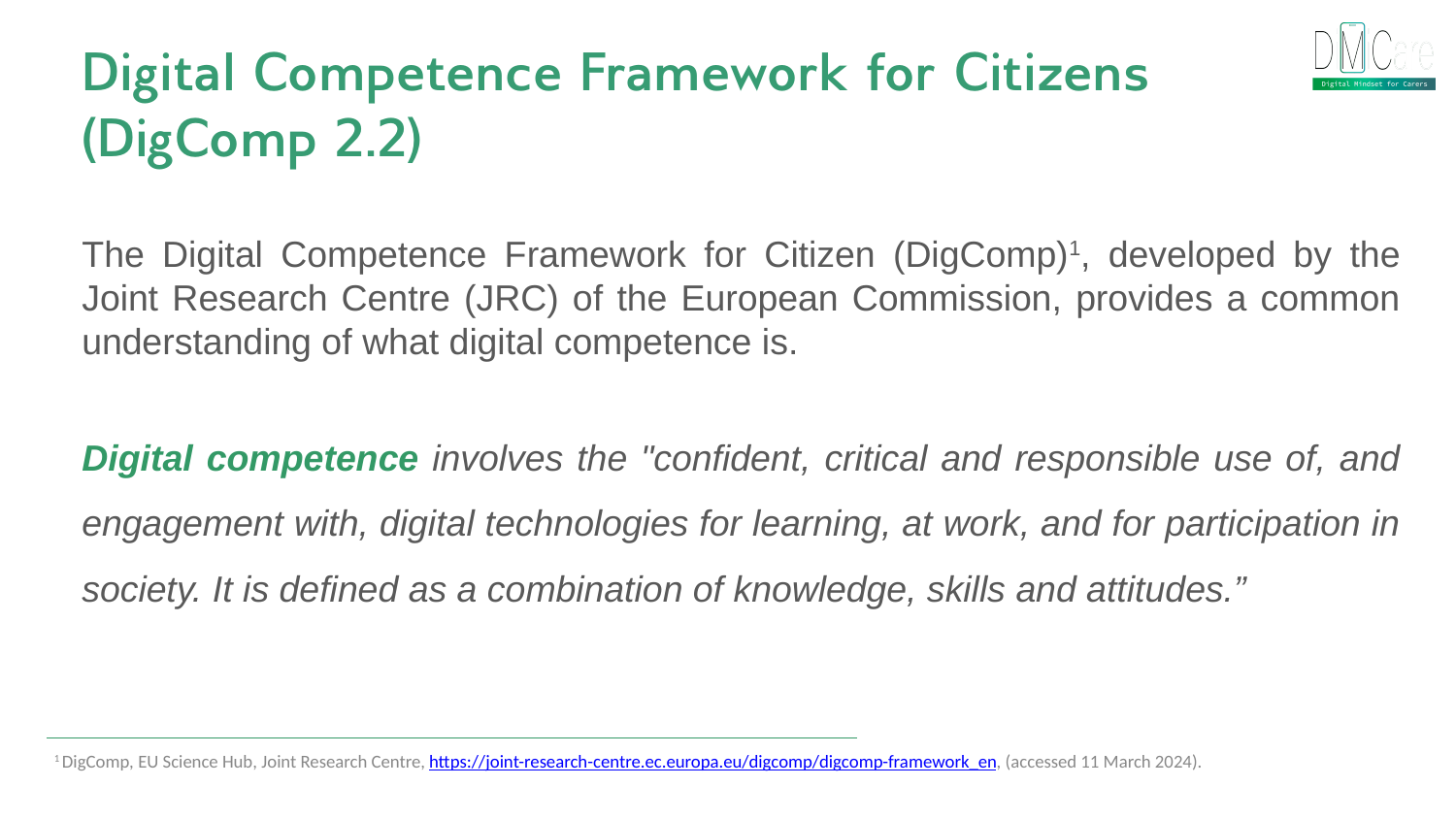

Digital Competence Framework for Citizens (DigComp 2.2)

The Digital Competence Framework for Citizen (DigComp)1, developed by the Joint Research Centre (JRC) of the European Commission, provides a common understanding of what digital competence is.

Digital competence involves the "confident, critical and responsible use of, and engagement with, digital technologies for learning, at work, and for participation in society. It is defined as a combination of knowledge, skills and attitudes.”
1 DigComp, EU Science Hub, Joint Research Centre, https://joint-research-centre.ec.europa.eu/digcomp/digcomp-framework_en, (accessed 11 March 2024).